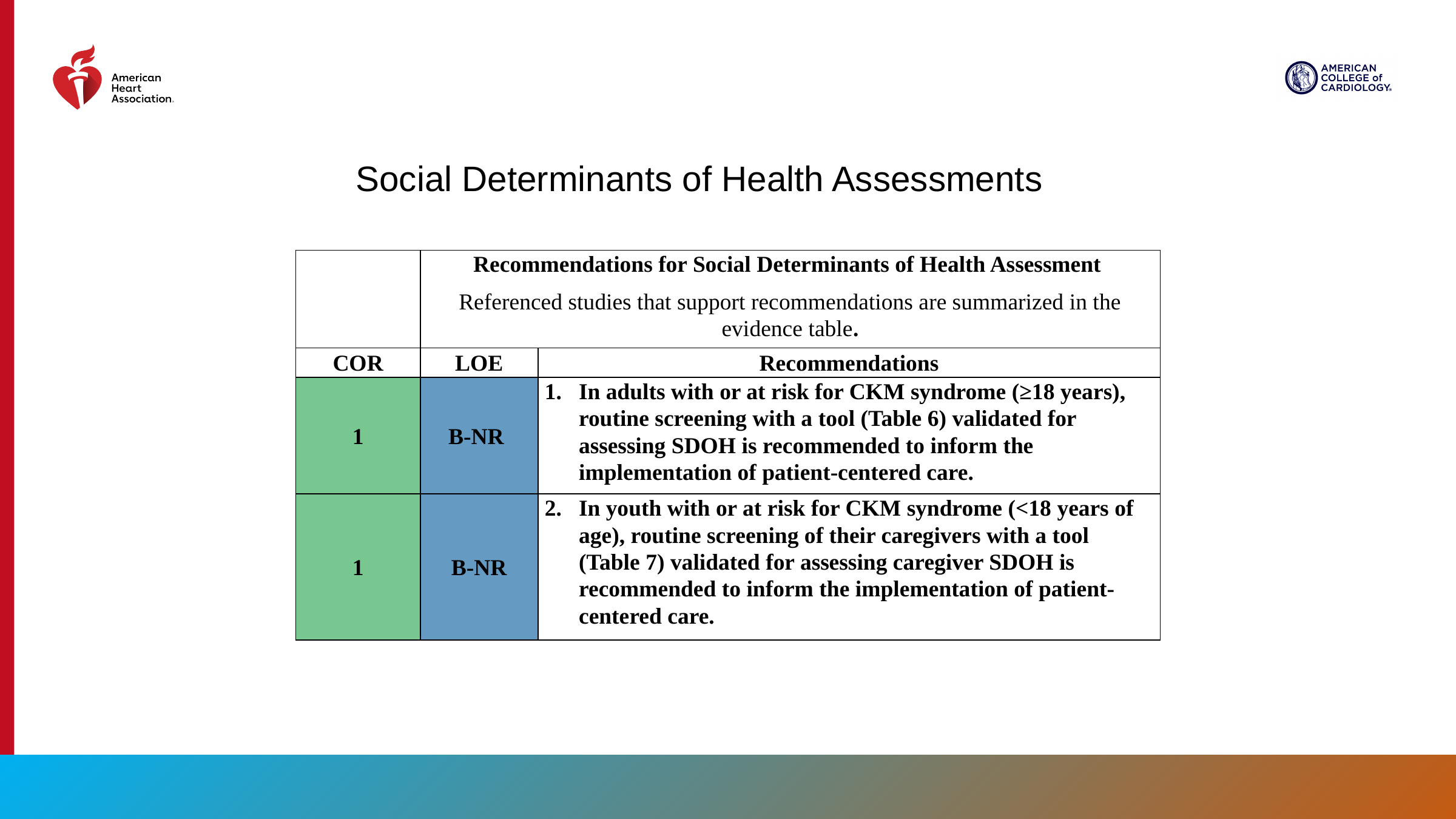

Social Determinants of Health Assessments
|  | Recommendations for Social Determinants of Health Assessment Referenced studies that support recommendations are summarized in the evidence table. |  |
| --- | --- | --- |
| COR | LOE | Recommendations |
| 1 | B-NR | In adults with or at risk for CKM syndrome (≥18 years), routine screening with a tool (Table 6) validated for assessing SDOH is recommended to inform the implementation of patient-centered care. |
| 1 | B-NR | In youth with or at risk for CKM syndrome (<18 years of age), routine screening of their caregivers with a tool (Table 7) validated for assessing caregiver SDOH is recommended to inform the implementation of patient-centered care. |
36